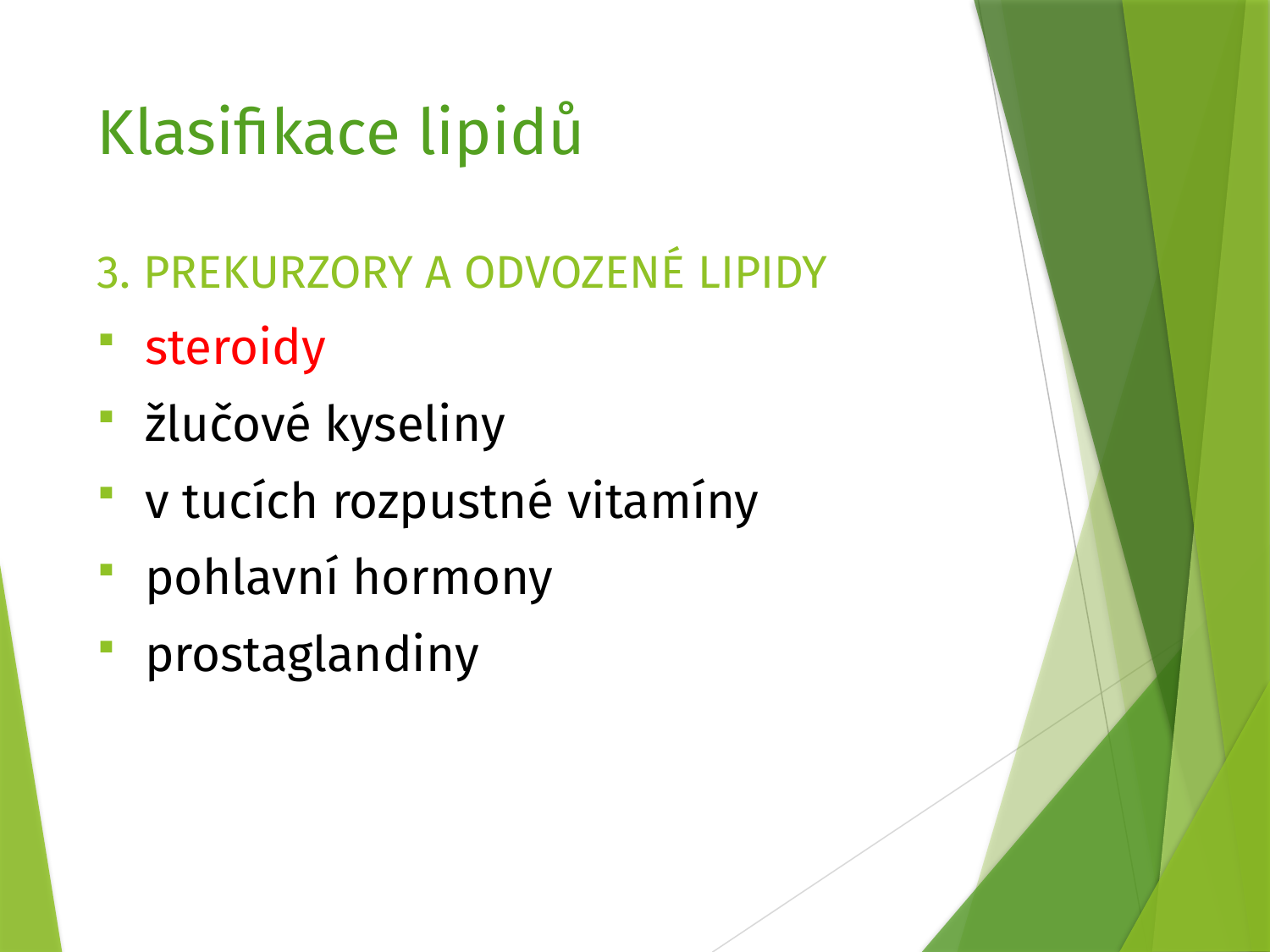

# Klasifikace lipidů
3. PREKURZORY A ODVOZENÉ LIPIDY
steroidy
žlučové kyseliny
v tucích rozpustné vitamíny
pohlavní hormony
prostaglandiny